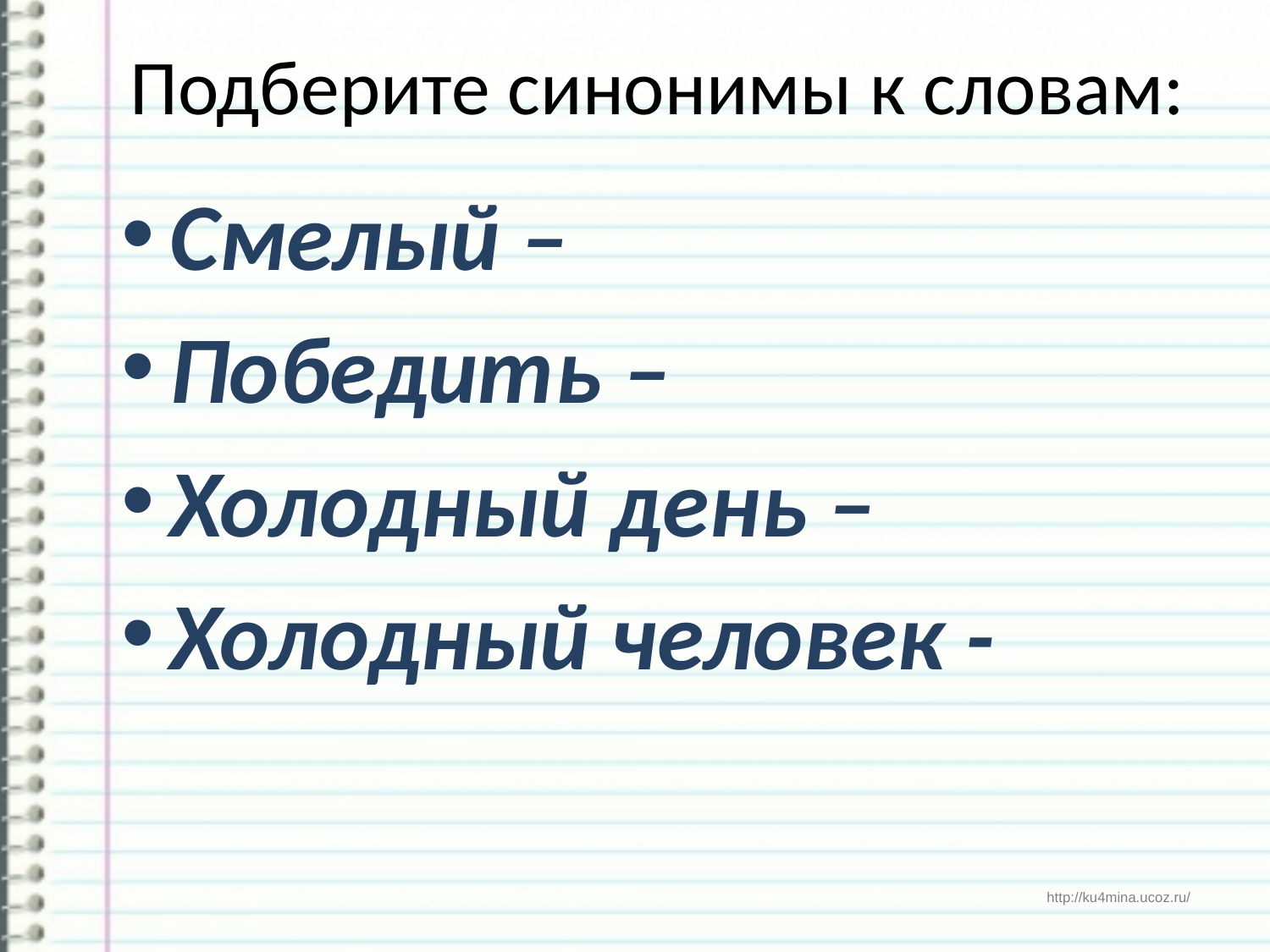

# Подберите синонимы к словам:
Смелый –
Победить –
Холодный день –
Холодный человек -